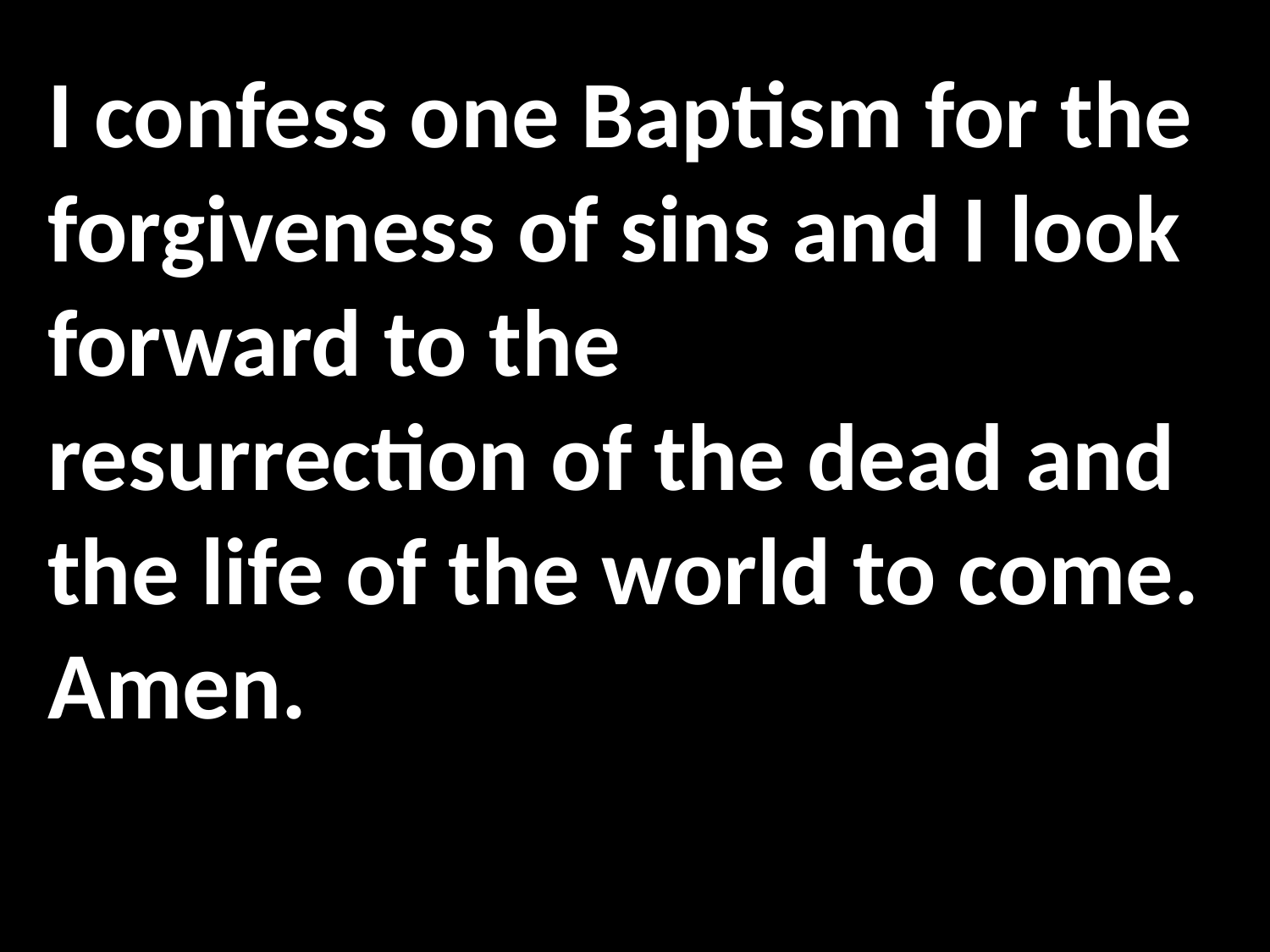

I confess one Baptism for the forgiveness of sins and I look forward to the
resurrection of the dead and the life of the world to come. Amen.